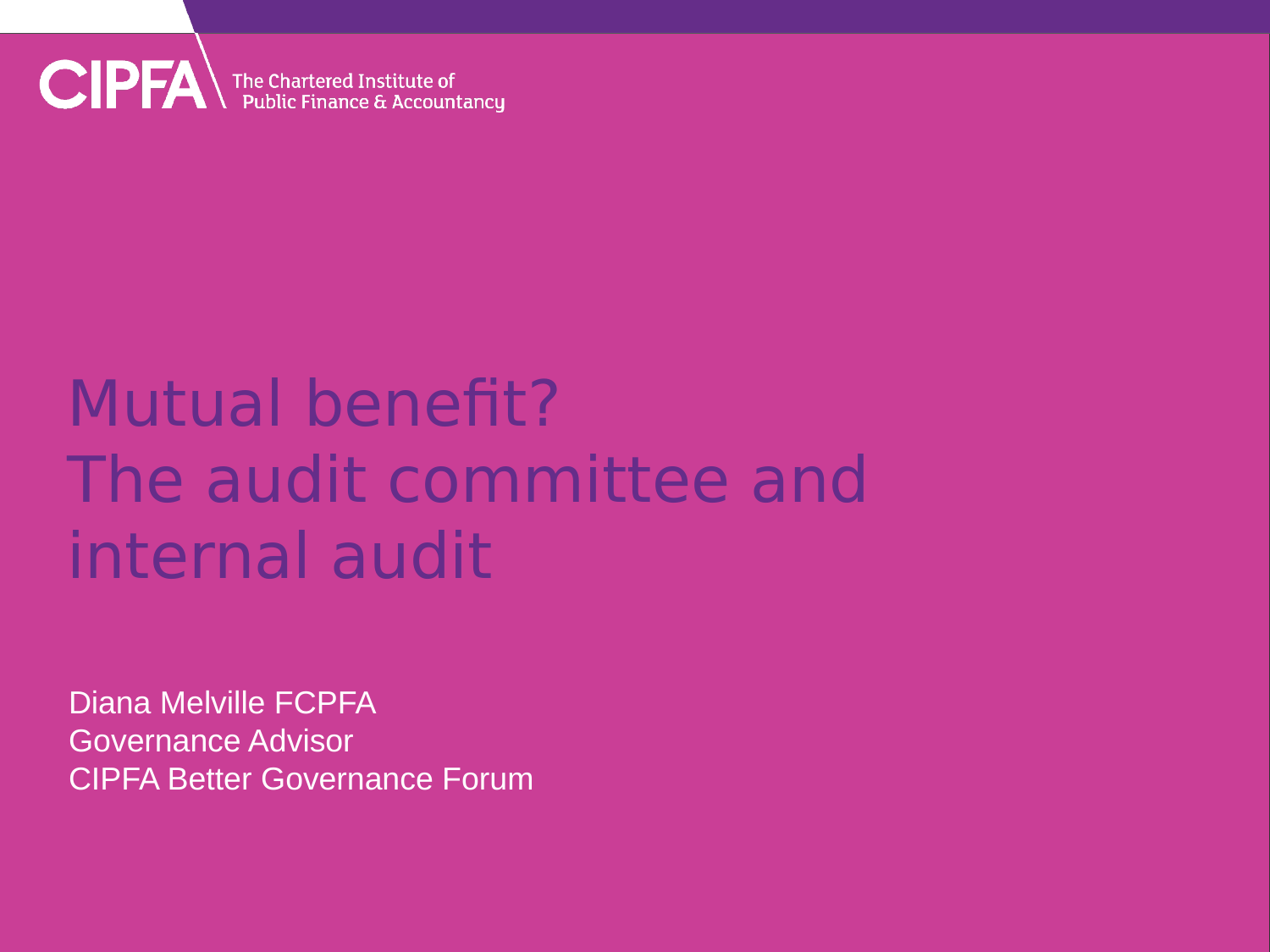

# Mutual benefit? The audit committee and internal audit
Diana Melville FCPFA
Governance Advisor
CIPFA Better Governance Forum